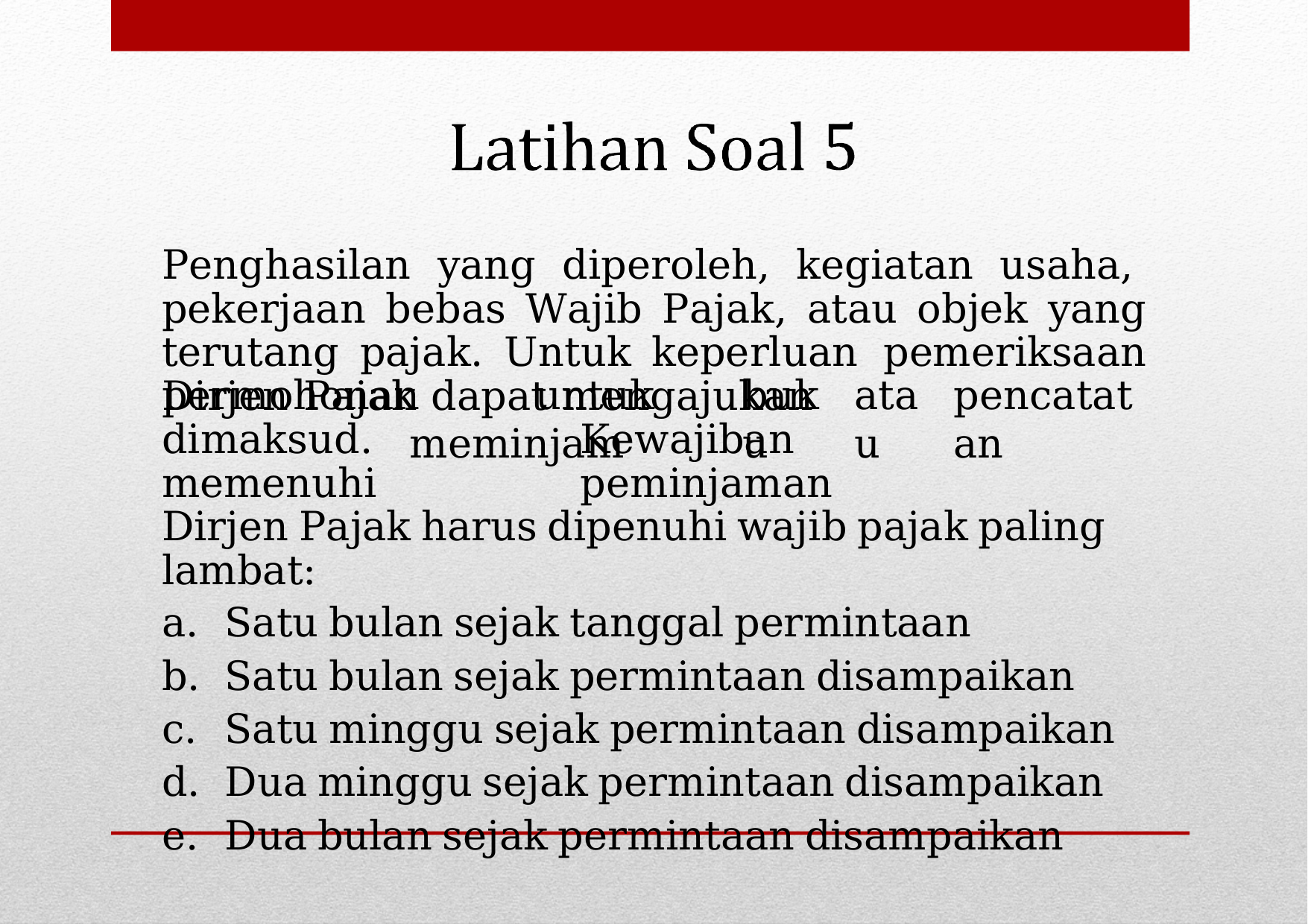

Penghasilan  yang  diperoleh,  kegiatan  usaha,  pekerjaan bebas Wajib Pajak, atau objek yang terutang pajak. Untuk keperluan pemeriksaan Dirjen Pajak dapat mengajukan
permohonan	untuk	meminjam
buku
atau
pencatatan
dimaksud.	Kewajiban	memenuhi	peminjaman	Dirjen Pajak harus dipenuhi wajib pajak paling lambat:
Satu bulan sejak tanggal permintaan
Satu bulan sejak permintaan disampaikan
Satu minggu sejak permintaan disampaikan
Dua minggu sejak permintaan disampaikan
Dua bulan sejak permintaan disampaikan